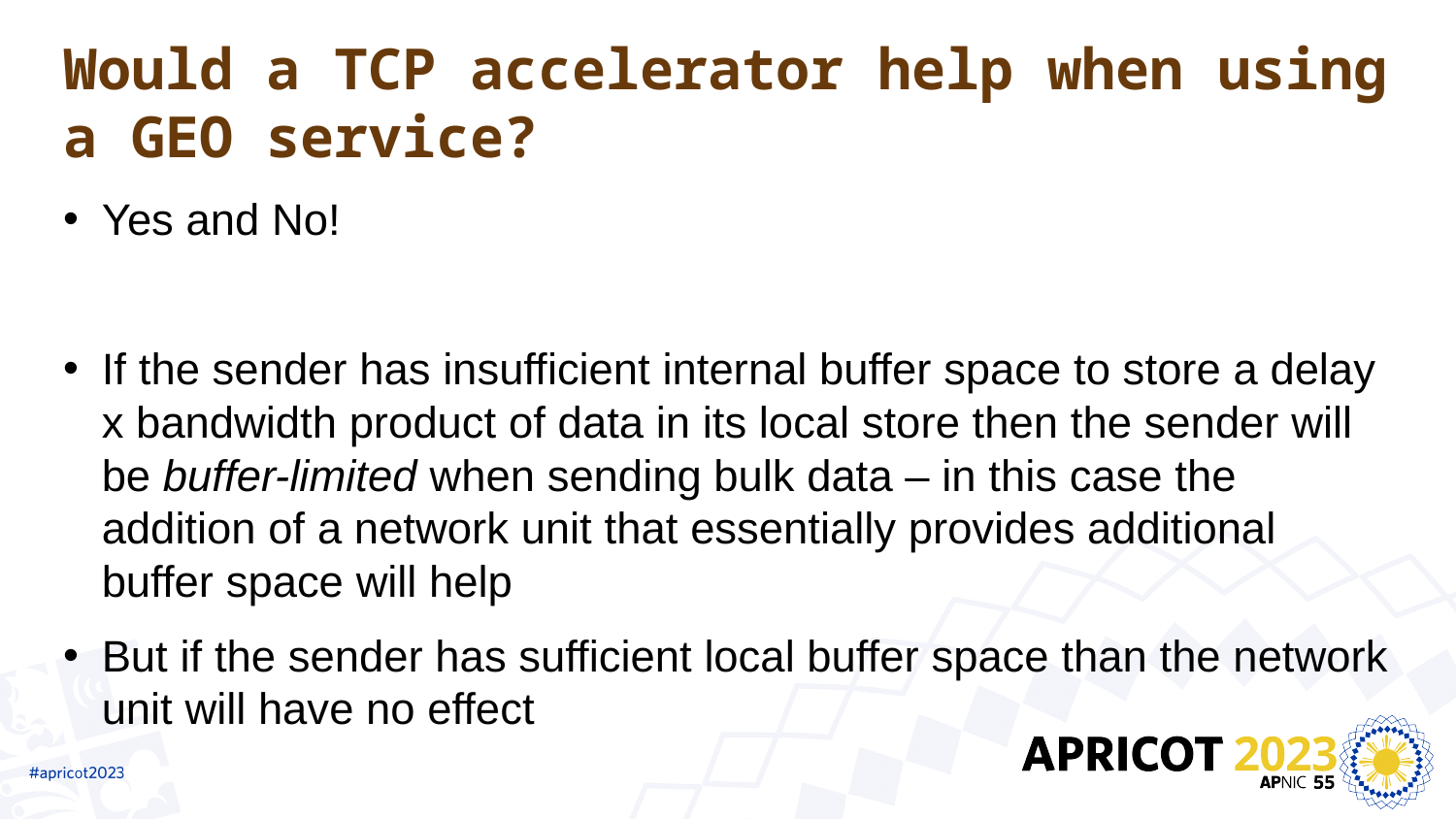

# Would a TCP accelerator help when using a GEO service?
Yes and No!

If the sender has insufficient internal buffer space to store a delay x bandwidth product of data in its local store then the sender will be buffer-limited when sending bulk data – in this case the addition of a network unit that essentially provides additional buffer space will help
But if the sender has sufficient local buffer space than the network unit will have no effect